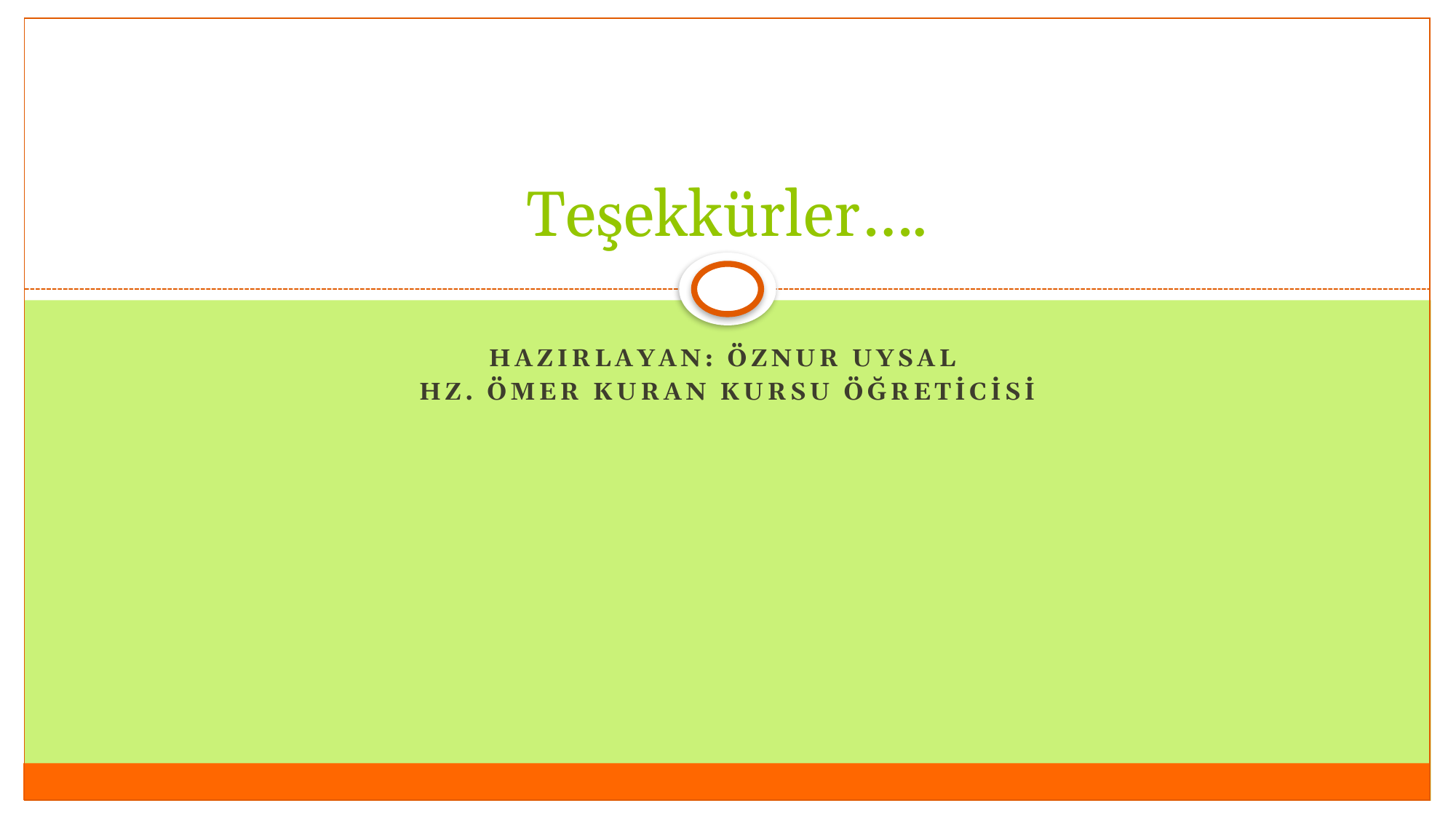

# Teşekkürler….
Hazırlayan: öznur uysal
Hz. Ömer kuran kursu öğreticisi